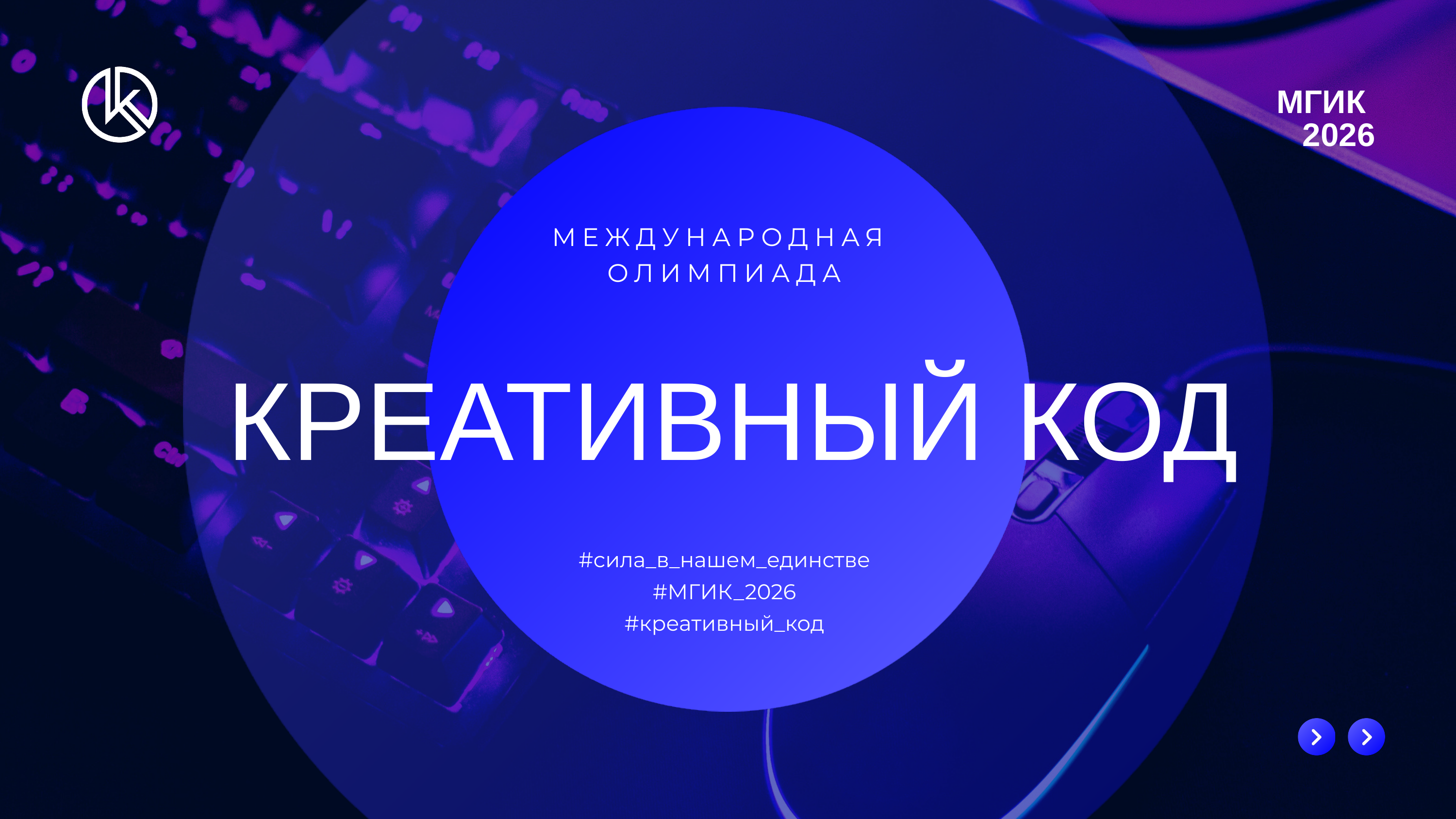

МГИК
2026

МЕЖДУНАРОДНАЯ
ОЛИМПИАДА
КРЕАТИВНЫЙ КОД
#сила_в_нашем_единстве
#МГИК_2026
#креативный_код